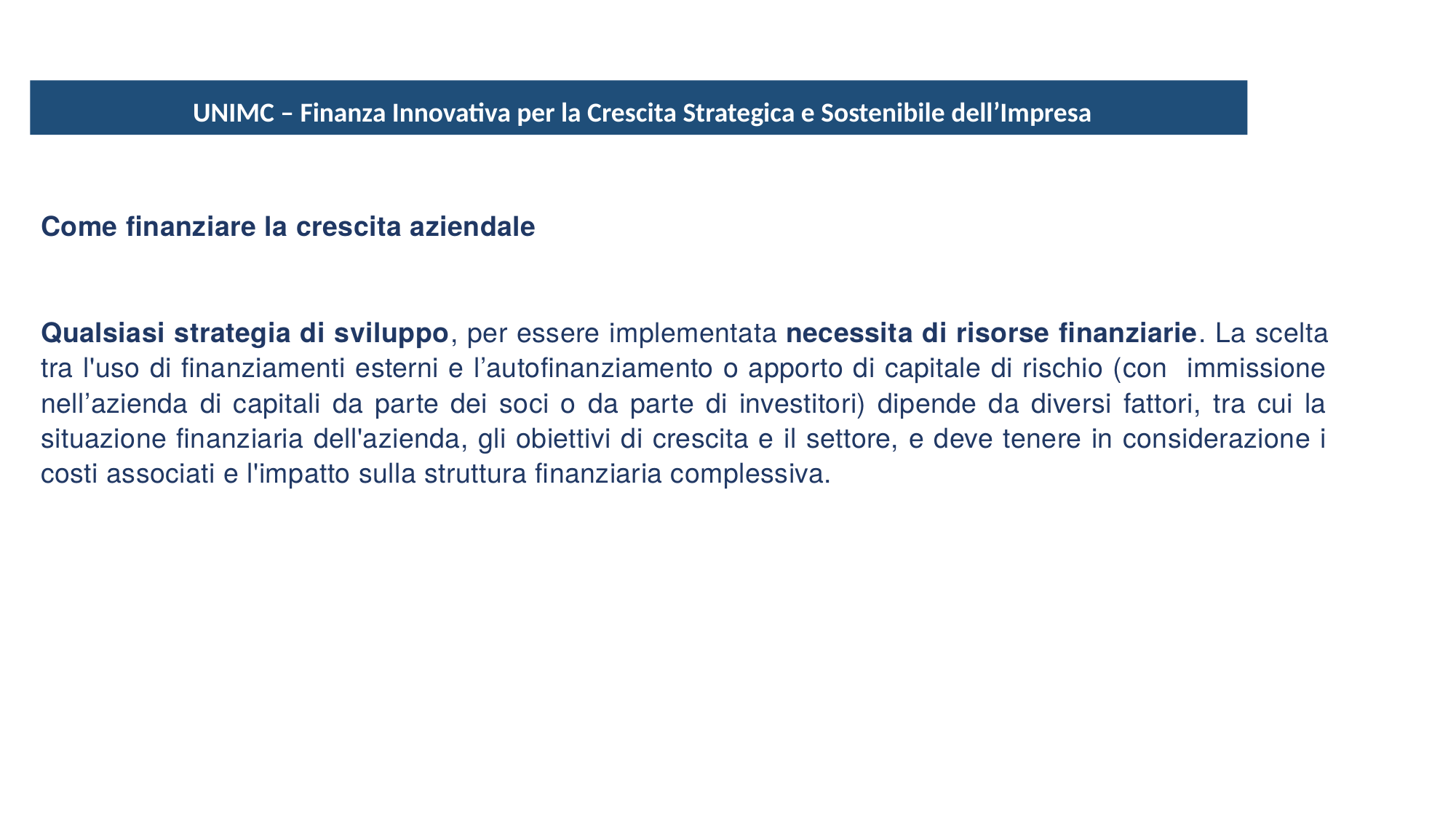

UNIMC – Finanza Innovativa per la Crescita Strategica e Sostenibile dell’Impresa
Come finanziare la crescita aziendale

Qualsiasi strategia di sviluppo, per essere implementata necessita di risorse finanziarie. La scelta tra l'uso di finanziamenti esterni e l’autofinanziamento o apporto di capitale di rischio (con  immissione nell’azienda di capitali da parte dei soci o da parte di investitori) dipende da diversi fattori, tra cui la situazione finanziaria dell'azienda, gli obiettivi di crescita e il settore, e deve tenere in considerazione i costi associati e l'impatto sulla struttura finanziaria complessiva.